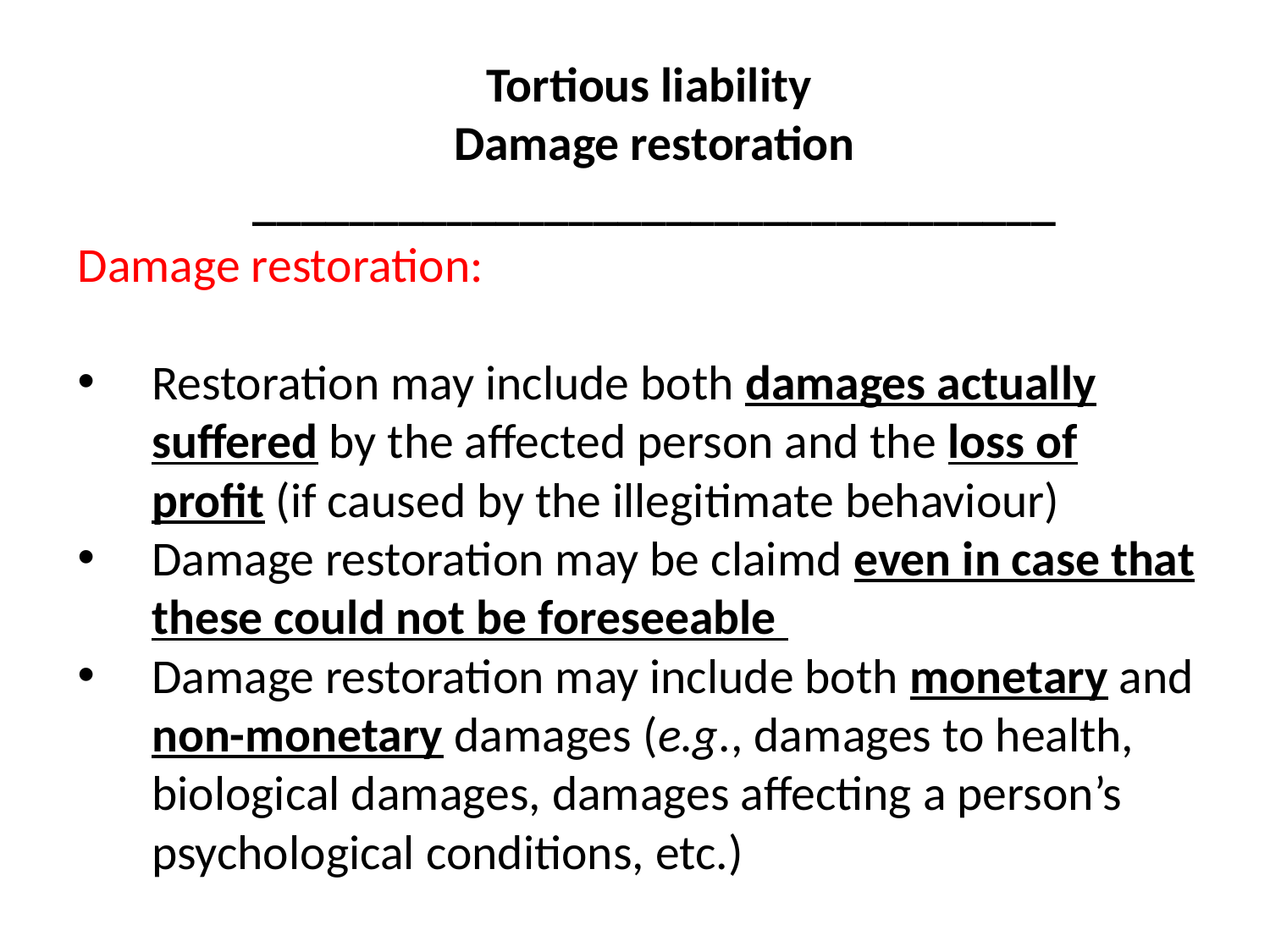

Tortious liability
Damage restoration _________________________________
#
Damage restoration:

Restoration may include both damages actually suffered by the affected person and the loss of profit (if caused by the illegitimate behaviour)
Damage restoration may be claimd even in case that these could not be foreseeable
Damage restoration may include both monetary and non-monetary damages (e.g., damages to health, biological damages, damages affecting a person’s psychological conditions, etc.)